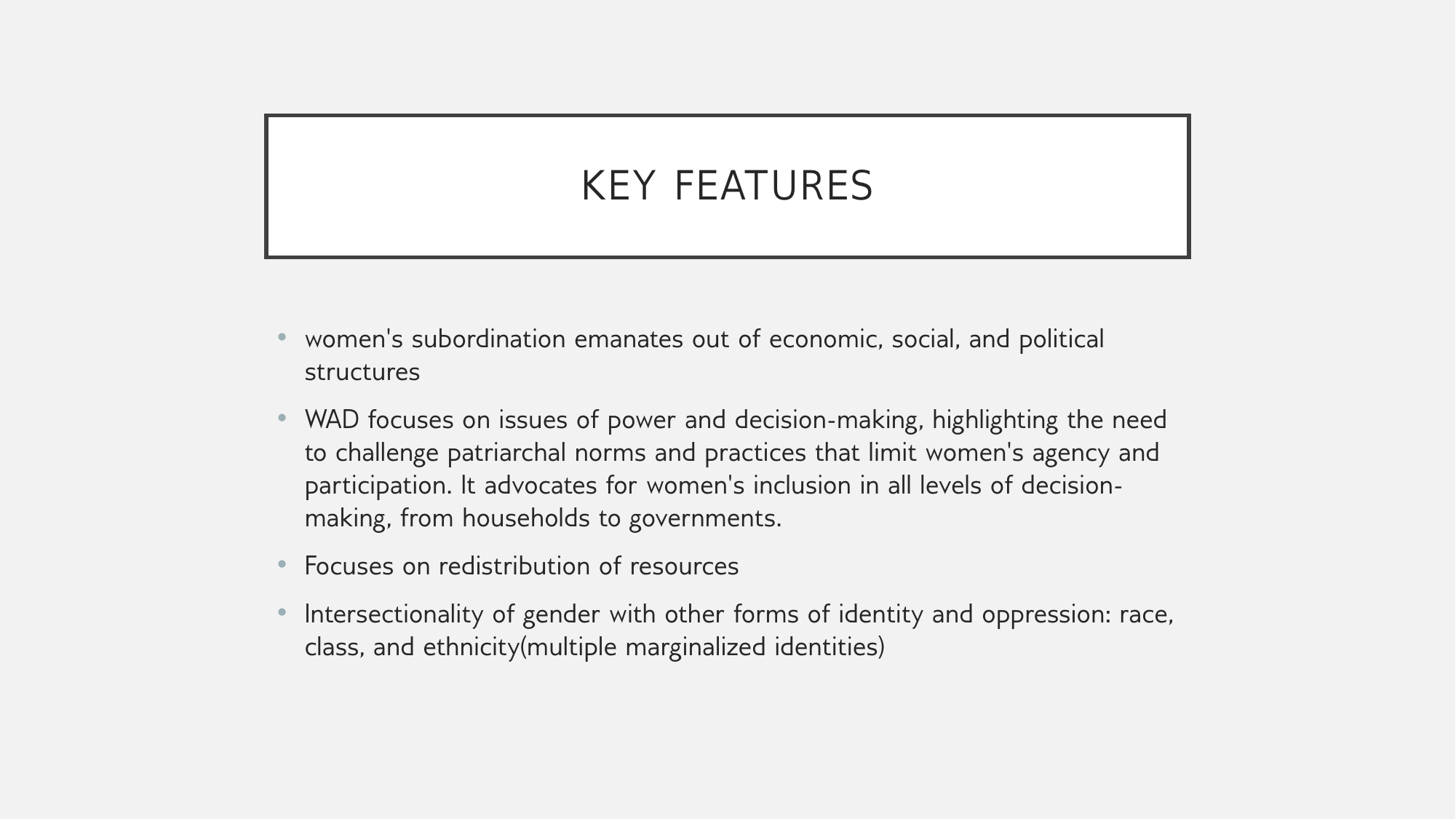

# Key Features
women's subordination emanates out of economic, social, and political structures
WAD focuses on issues of power and decision-making, highlighting the need to challenge patriarchal norms and practices that limit women's agency and participation. It advocates for women's inclusion in all levels of decision-making, from households to governments.
Focuses on redistribution of resources
Intersectionality of gender with other forms of identity and oppression: race, class, and ethnicity(multiple marginalized identities)